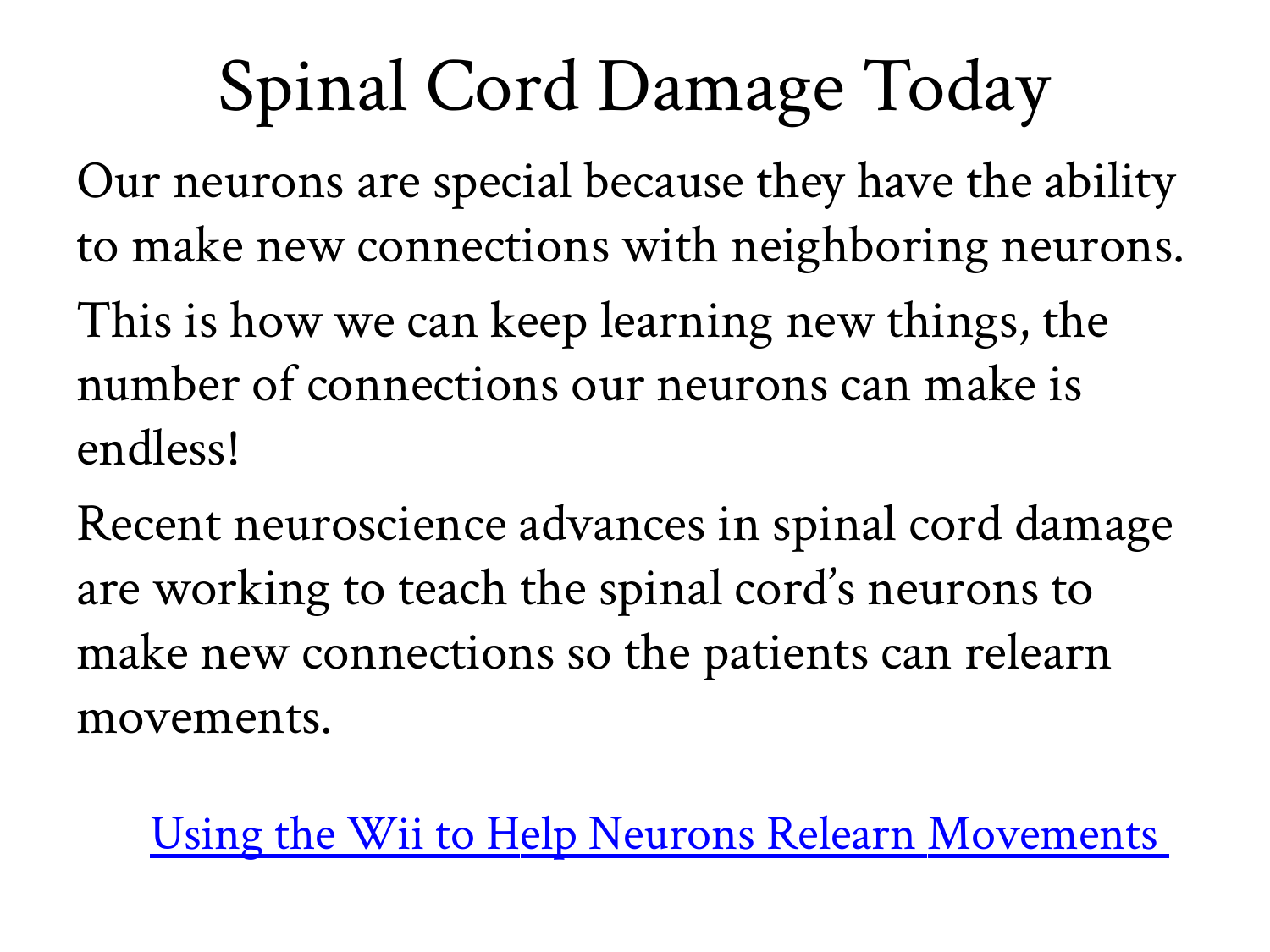

# Spinal Cord Damage Today
Our neurons are special because they have the ability to make new connections with neighboring neurons.
This is how we can keep learning new things, the number of connections our neurons can make is endless!
Recent neuroscience advances in spinal cord damage are working to teach the spinal cord’s neurons to make new connections so the patients can relearn movements.

Using the Wii to Help Neurons Relearn Movements